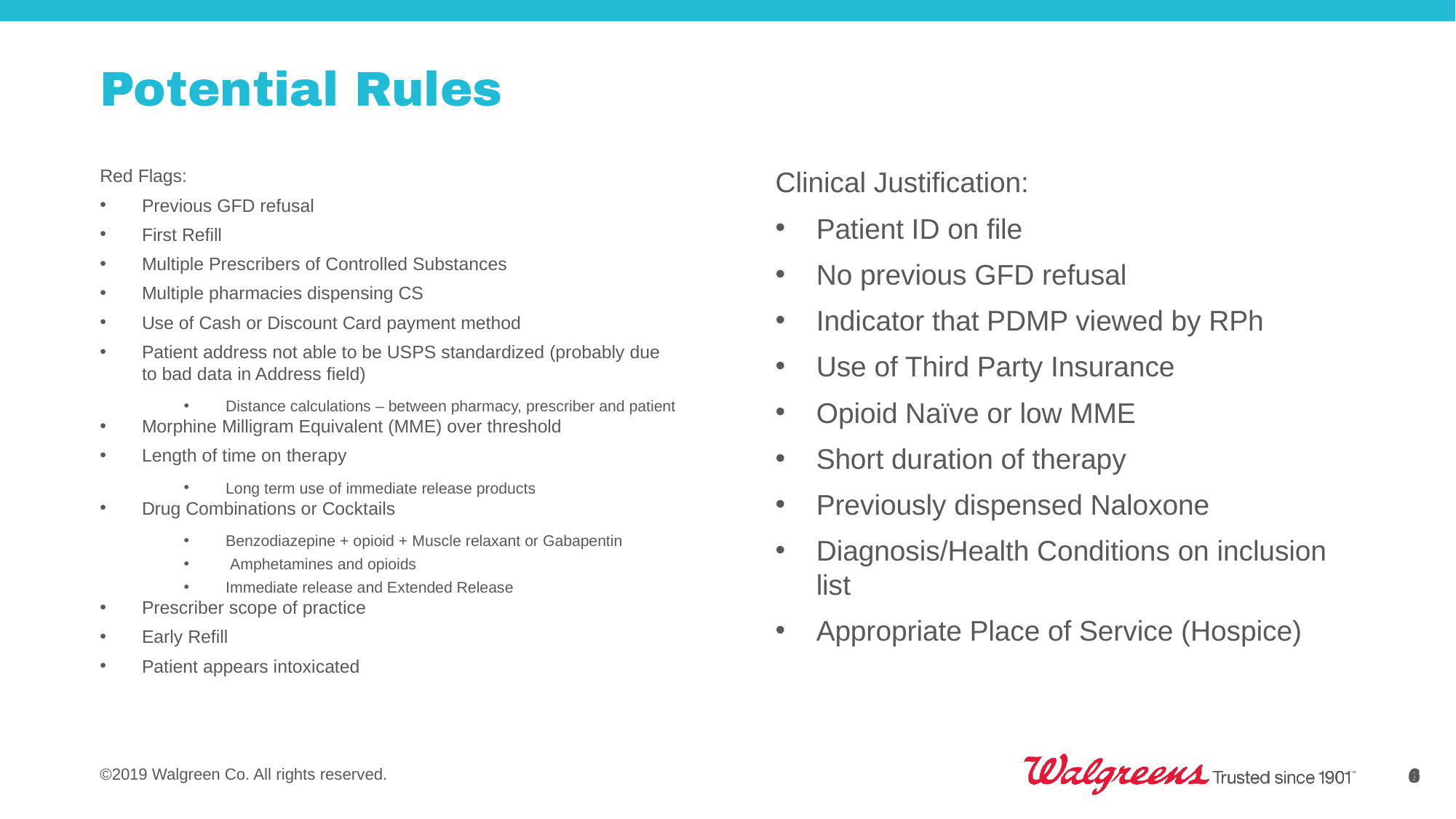

# Potential Rules
Red Flags:
Previous GFD refusal
First Refill
Multiple Prescribers of Controlled Substances
Multiple pharmacies dispensing CS
Use of Cash or Discount Card payment method
Patient address not able to be USPS standardized (probably due to bad data in Address field)
Distance calculations – between pharmacy, prescriber and patient
Morphine Milligram Equivalent (MME) over threshold
Length of time on therapy
Long term use of immediate release products
Drug Combinations or Cocktails
Benzodiazepine + opioid + Muscle relaxant or Gabapentin
 Amphetamines and opioids
Immediate release and Extended Release
Prescriber scope of practice
Early Refill
Patient appears intoxicated
Clinical Justification:
Patient ID on file
No previous GFD refusal
Indicator that PDMP viewed by RPh
Use of Third Party Insurance
Opioid Naïve or low MME
Short duration of therapy
Previously dispensed Naloxone
Diagnosis/Health Conditions on inclusion list
Appropriate Place of Service (Hospice)

©2019 Walgreen Co. All rights reserved.